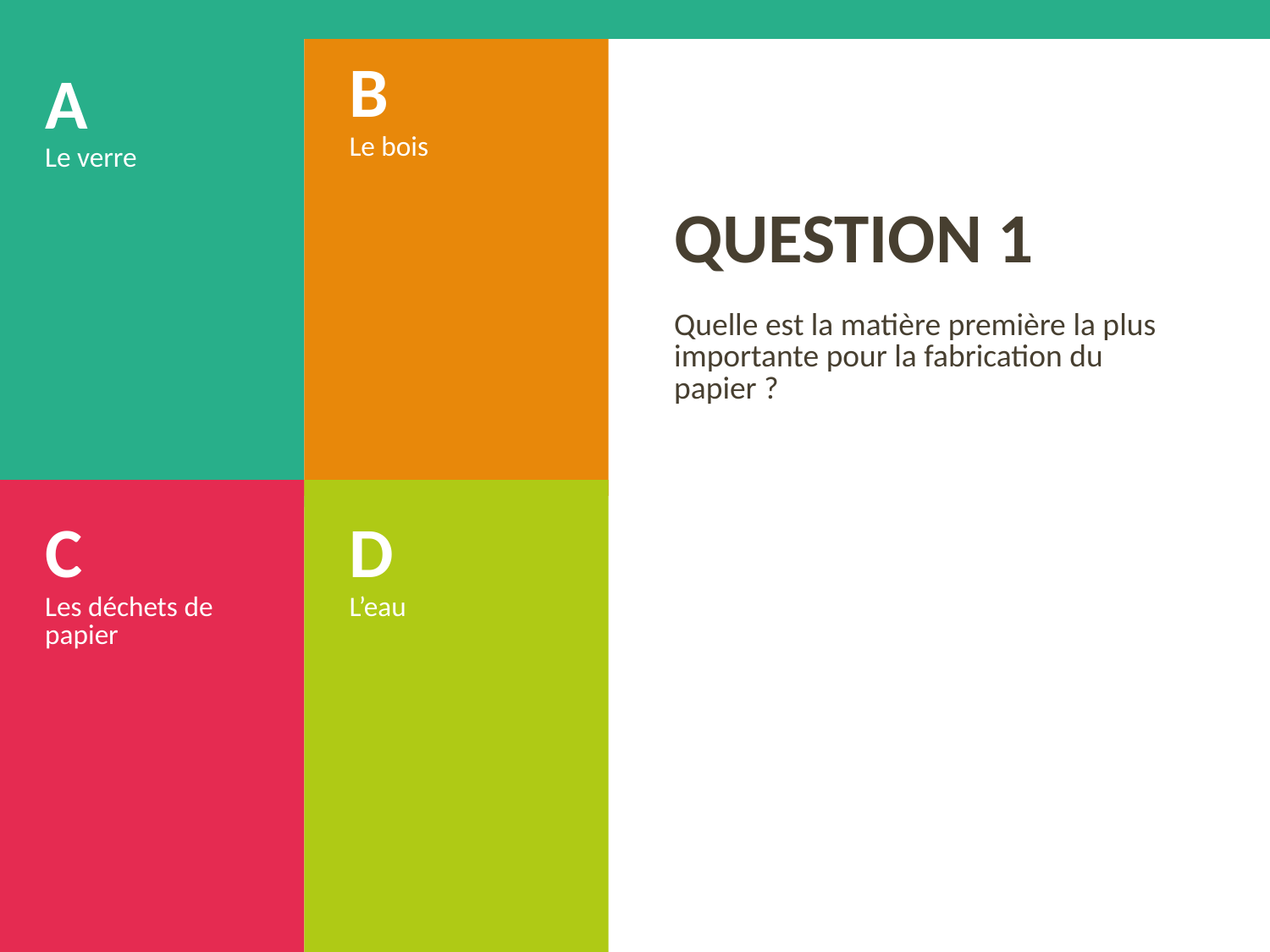

B
Le bois
A
Le verre
# QUESTION 1
Quelle est la matière première la plus importante pour la fabrication du papier ?
C
Les déchets de papier
D
L’eau